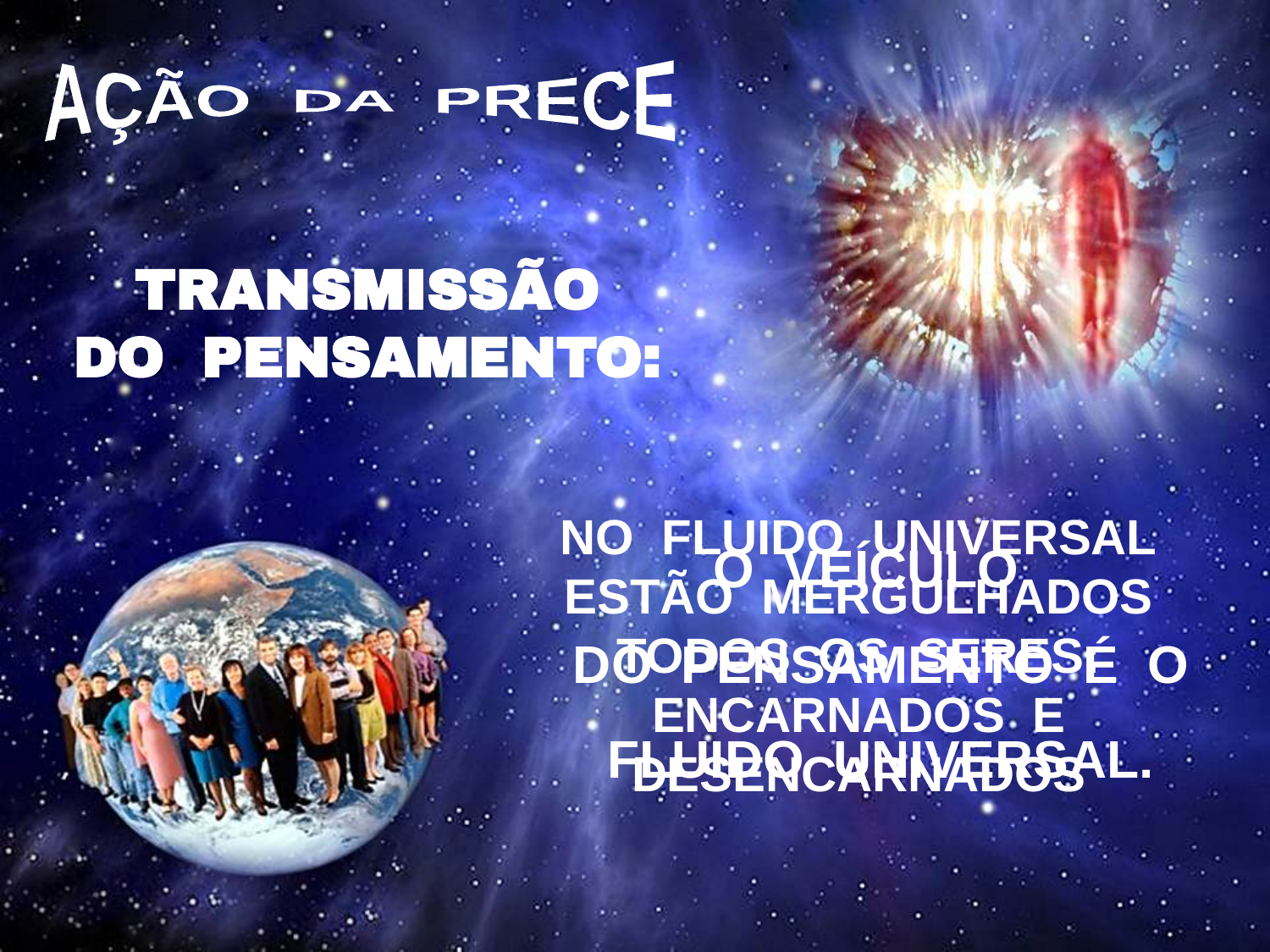

AÇÃO  DA  PRECE
TRANSMISSÃO
DO  PENSAMENTO:
O  VEÍCULO
DO  PENSAMENTO  É  O
FLUIDO  UNIVERSAL.
NO  FLUIDO  UNIVERSAL
ESTÃO  MERGULHADOS
TODOS  OS  SERES:
ENCARNADOS  E DESENCARNADOS